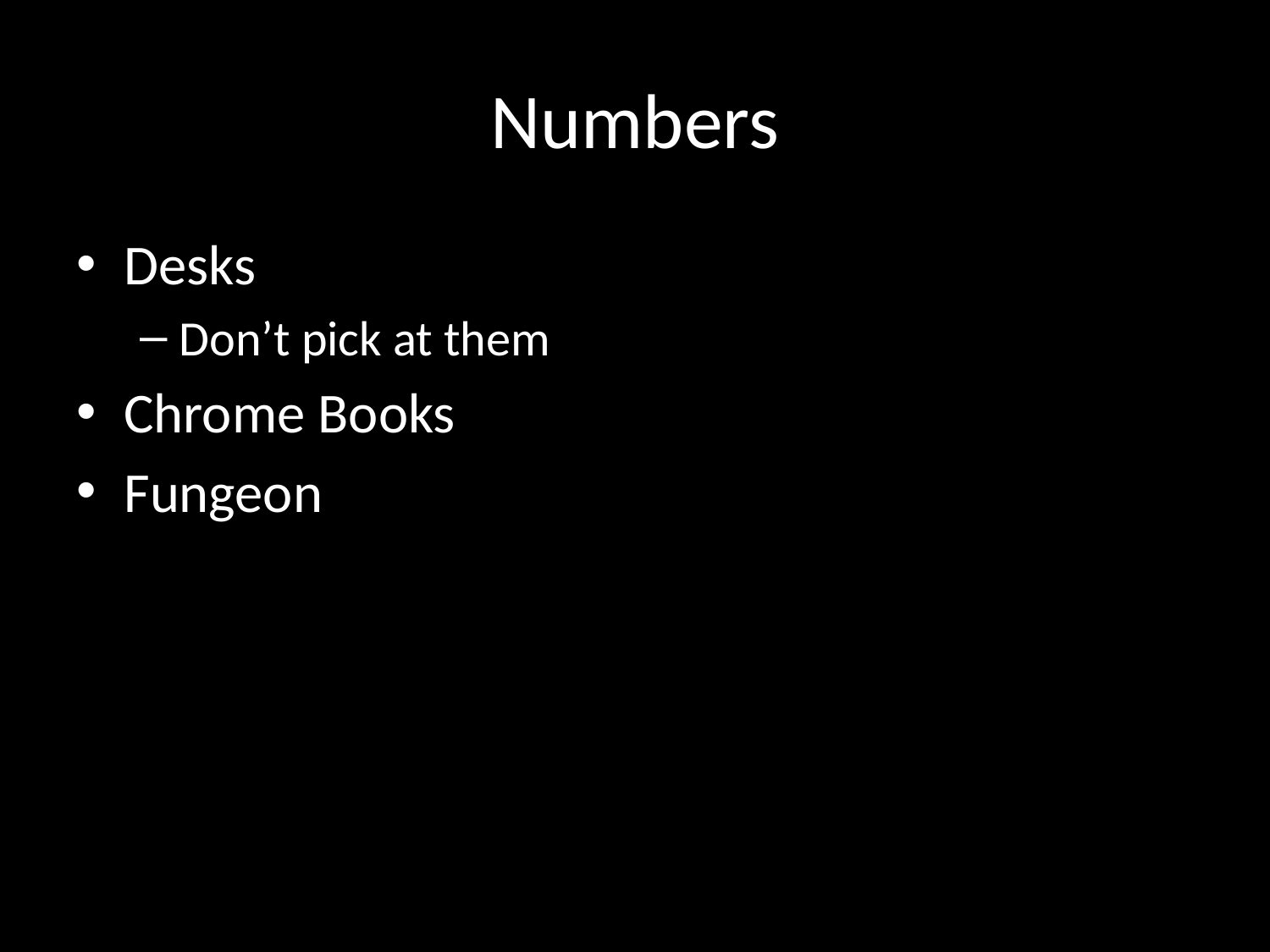

# Numbers
Desks
Don’t pick at them
Chrome Books
Fungeon